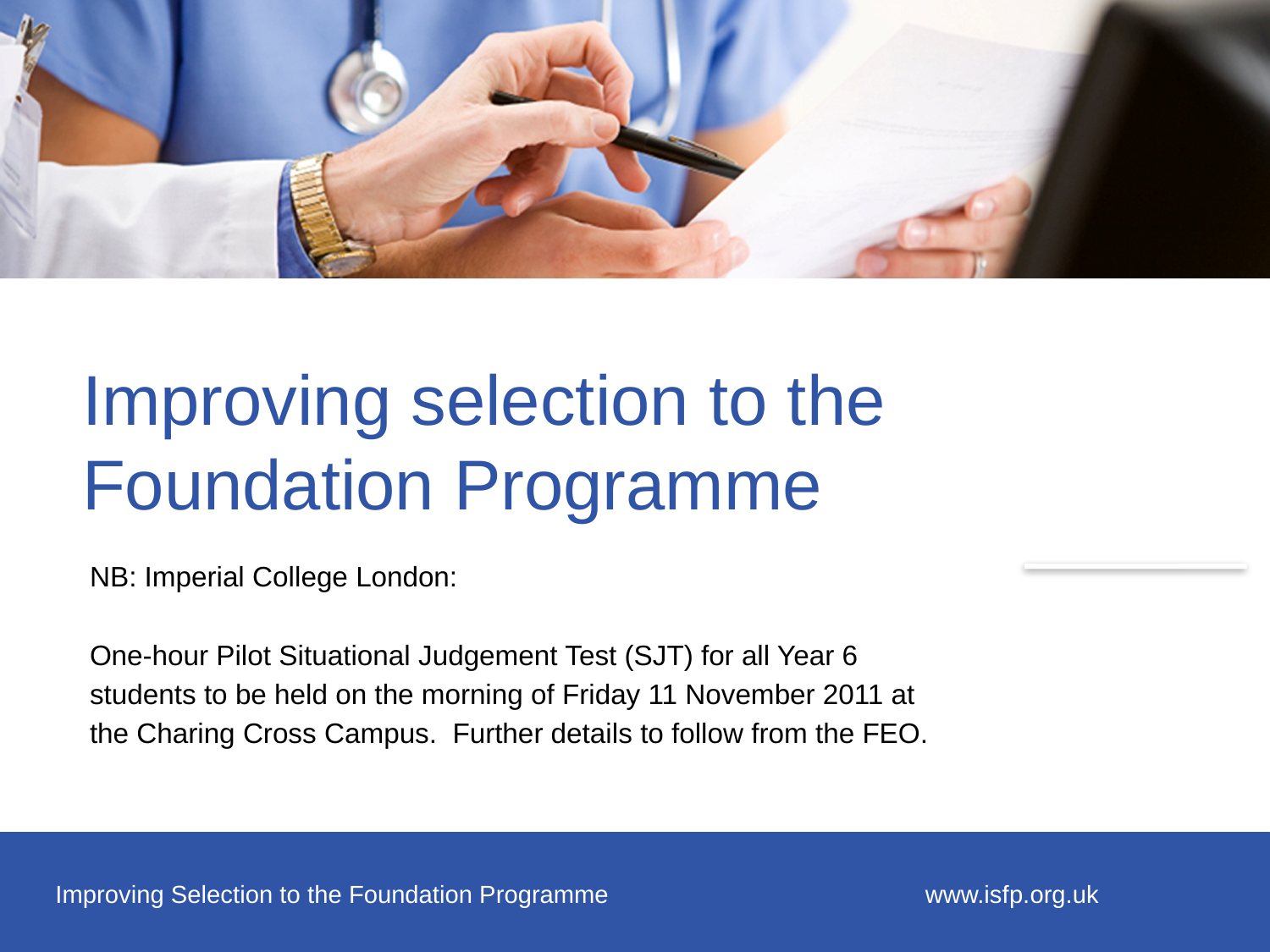

Improving selection to the Foundation Programme
NB: Imperial College London:

One-hour Pilot Situational Judgement Test (SJT) for all Year 6
students to be held on the morning of Friday 11 November 2011 at
the Charing Cross Campus.  Further details to follow from the FEO.